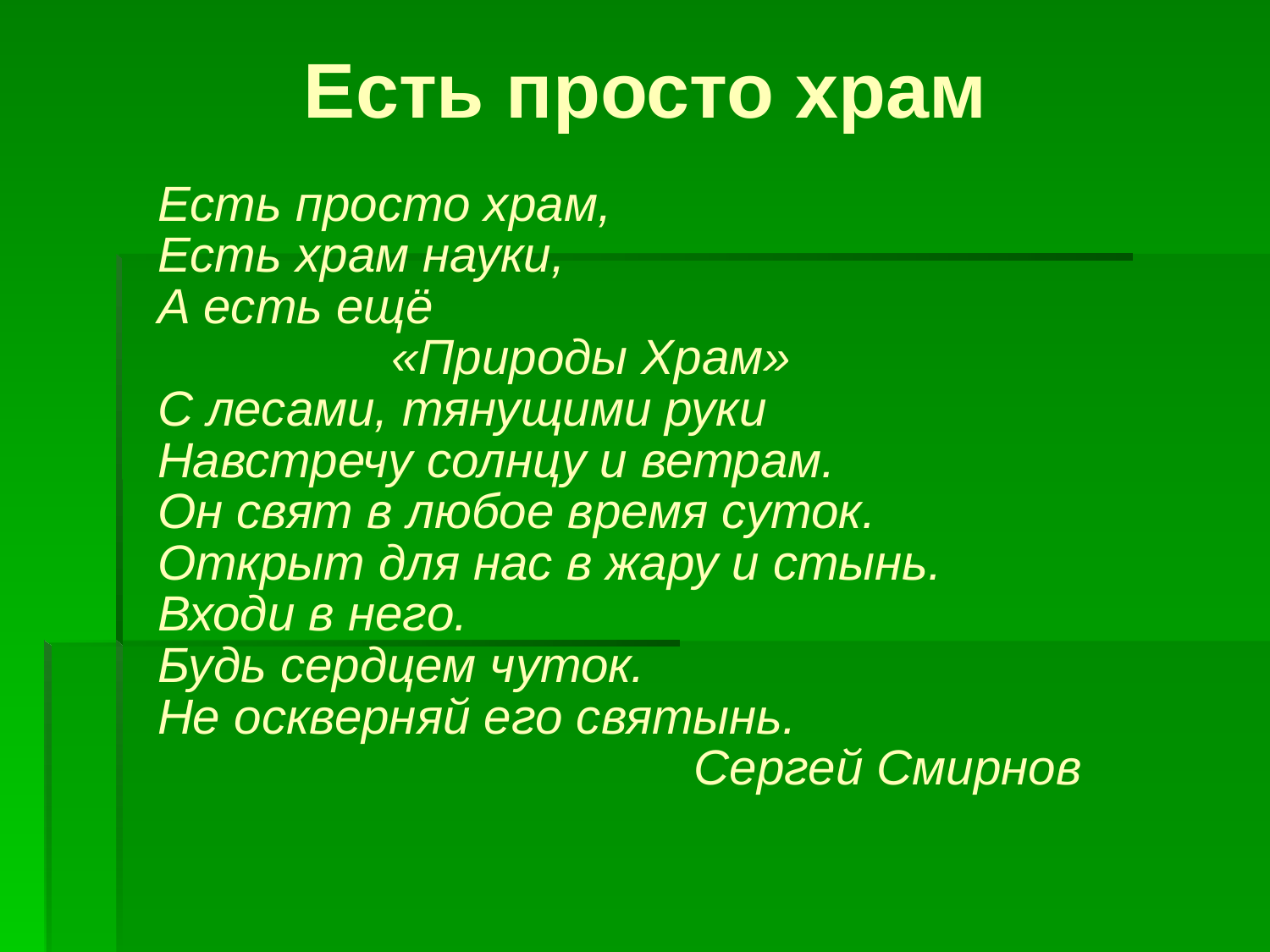

Есть просто храм

Есть просто храм,
Есть храм науки,
А есть ещё
                 «Природы Храм»
С лесами, тянущими руки
Навстречу солнцу и ветрам.
Он свят в любое время суток.
Открыт для нас в жару и стынь.
Входи в него.
Будь сердцем чуток.
Не оскверняй его святынь.
                                       Сергей Смирнов